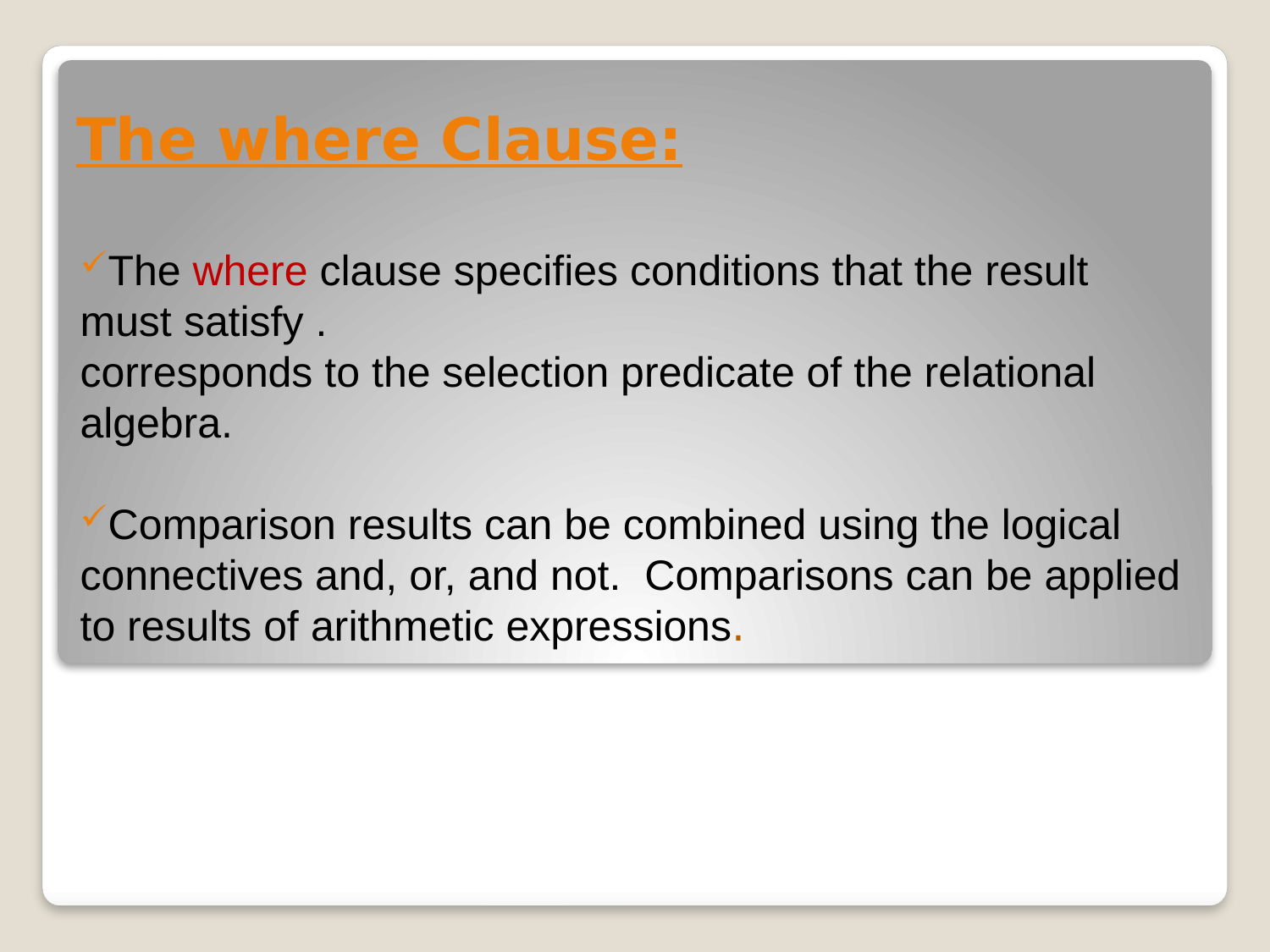

# The where Clause:
The where clause specifies conditions that the result must satisfy .
corresponds to the selection predicate of the relational algebra.

Comparison results can be combined using the logical connectives and, or, and not.  Comparisons can be applied to results of arithmetic expressions.